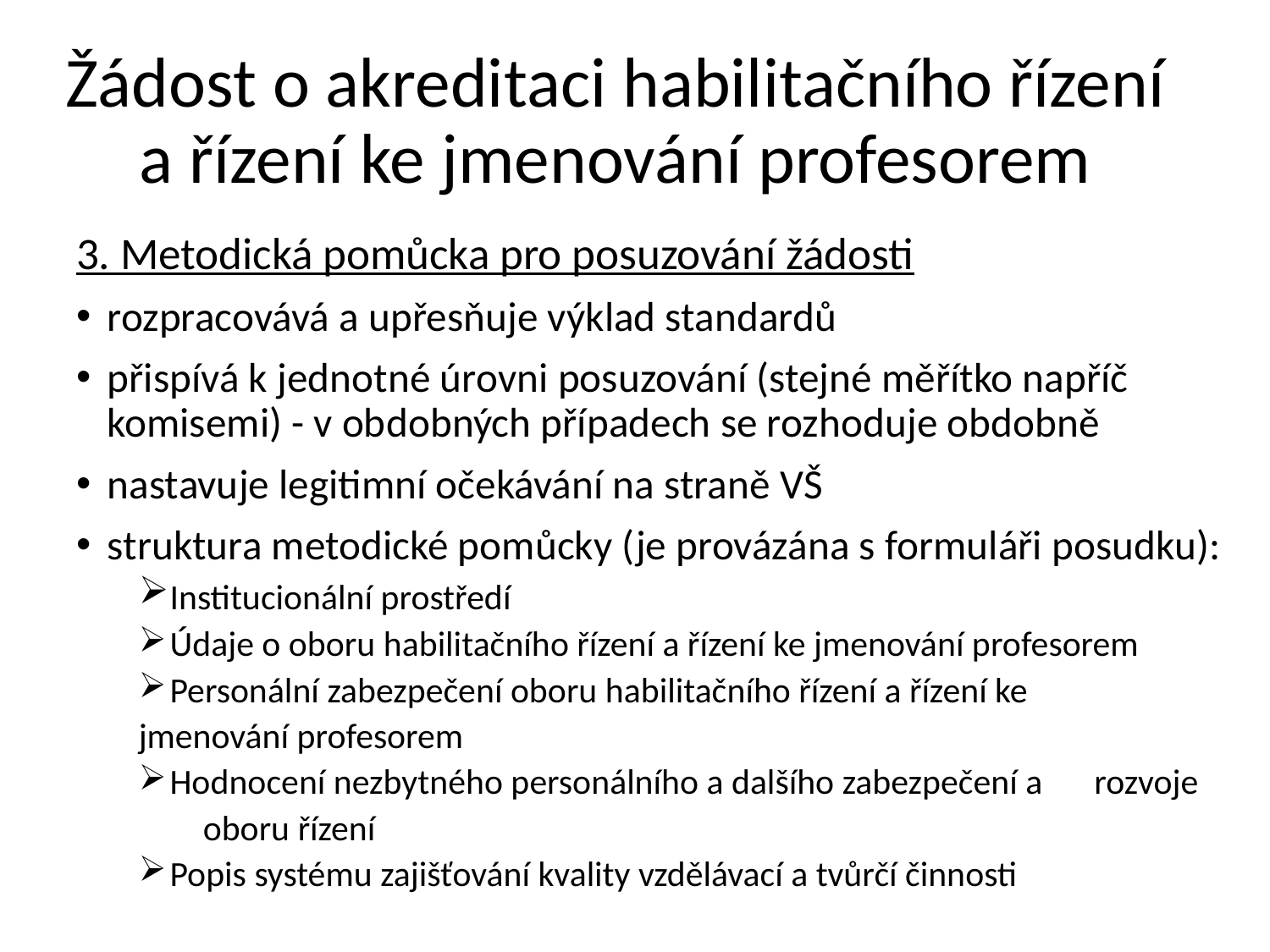

# Žádost o akreditaci habilitačního řízení a řízení ke jmenování profesorem
3. Metodická pomůcka pro posuzování žádosti
rozpracovává a upřesňuje výklad standardů
přispívá k jednotné úrovni posuzování (stejné měřítko napříč komisemi) - v obdobných případech se rozhoduje obdobně
nastavuje legitimní očekávání na straně VŠ
struktura metodické pomůcky (je provázána s formuláři posudku):
	Institucionální prostředí
	Údaje o oboru habilitačního řízení a řízení ke jmenování profesorem
	Personální zabezpečení oboru habilitačního řízení a řízení ke
	jmenování profesorem
	Hodnocení nezbytného personálního a dalšího zabezpečení a 	rozvoje
        oboru řízení
	Popis systému zajišťování kvality vzdělávací a tvůrčí činnosti